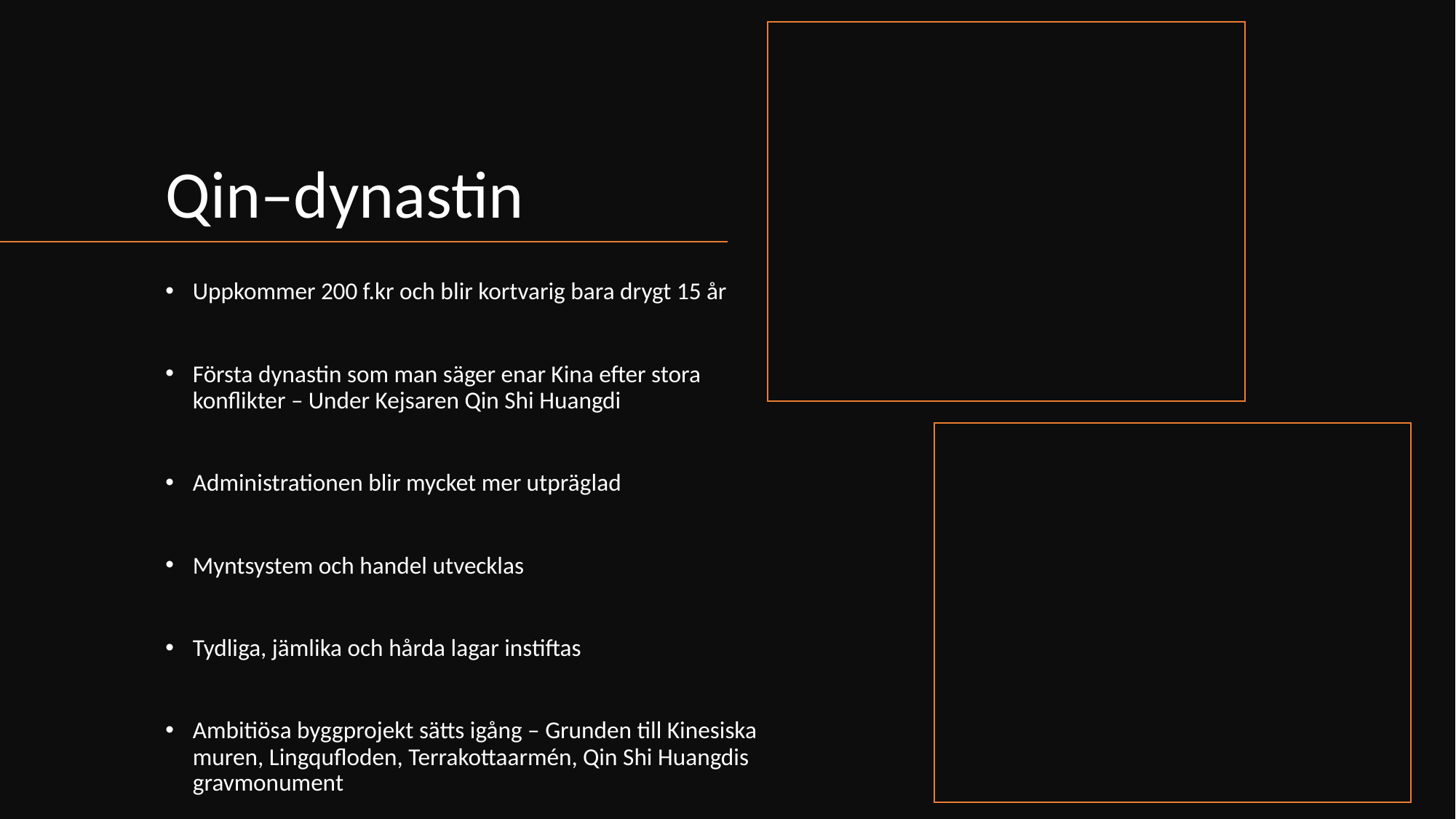

# Qin–dynastin
Uppkommer 200 f.kr och blir kortvarig bara drygt 15 år

Första dynastin som man säger enar Kina efter stora konflikter – Under Kejsaren Qin Shi Huangdi

Administrationen blir mycket mer utpräglad

Myntsystem och handel utvecklas

Tydliga, jämlika och hårda lagar instiftas

Ambitiösa byggprojekt sätts igång – Grunden till Kinesiska muren, Lingqufloden, Terrakottaarmén, Qin Shi Huangdis gravmonument